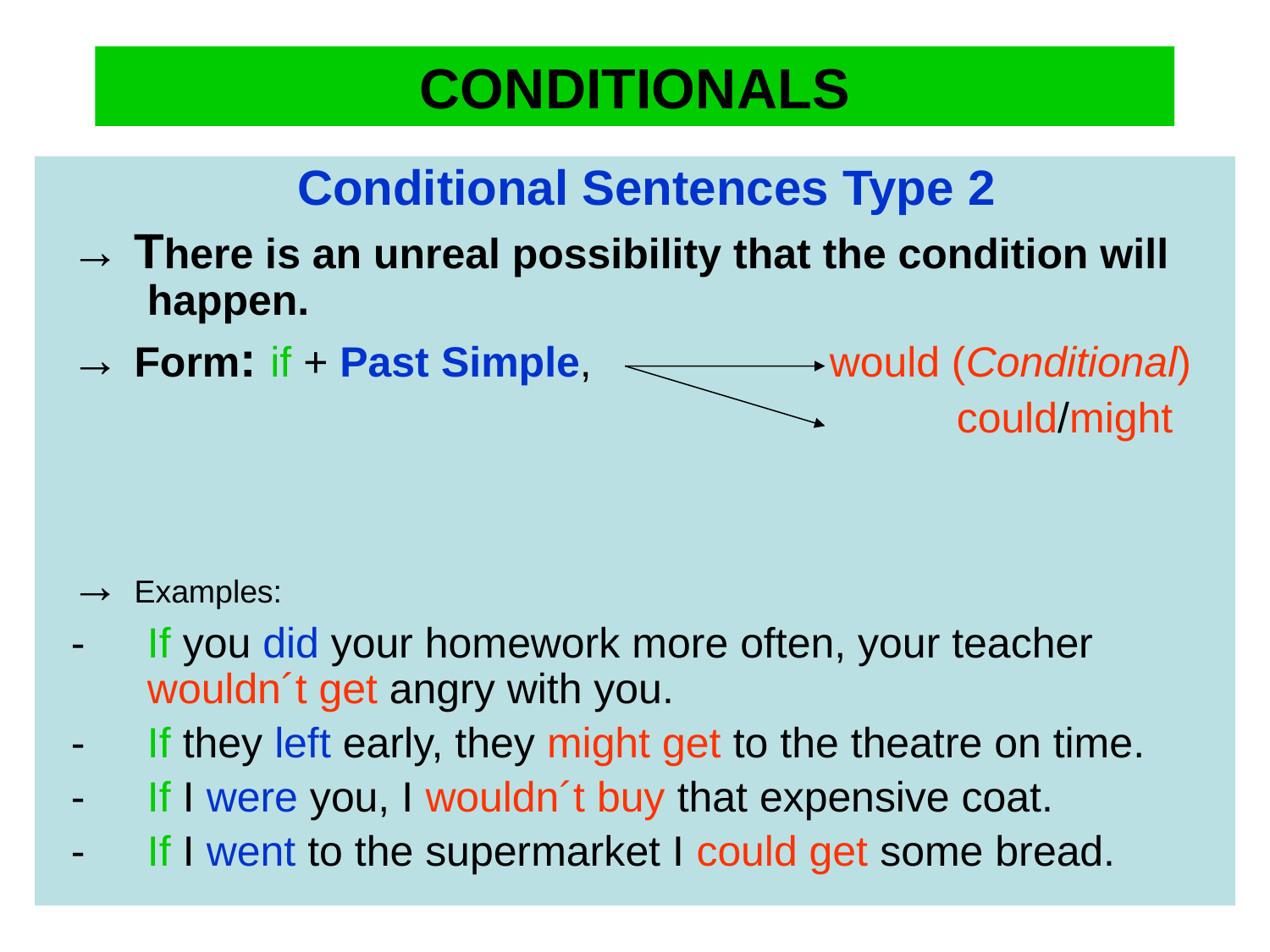

# CONDITIONALS
Conditional Sentences Type 2
→ There is an unreal possibility that the condition will happen.
→ Form: if + Past Simple, 		    would (Conditional)
							    could/might

→ Examples:
- 	If you did your homework more often, your teacher wouldn´t get angry with you.
-	If they left early, they might get to the theatre on time.
-	If I were you, I wouldn´t buy that expensive coat.
- 	If I went to the supermarket I could get some bread.